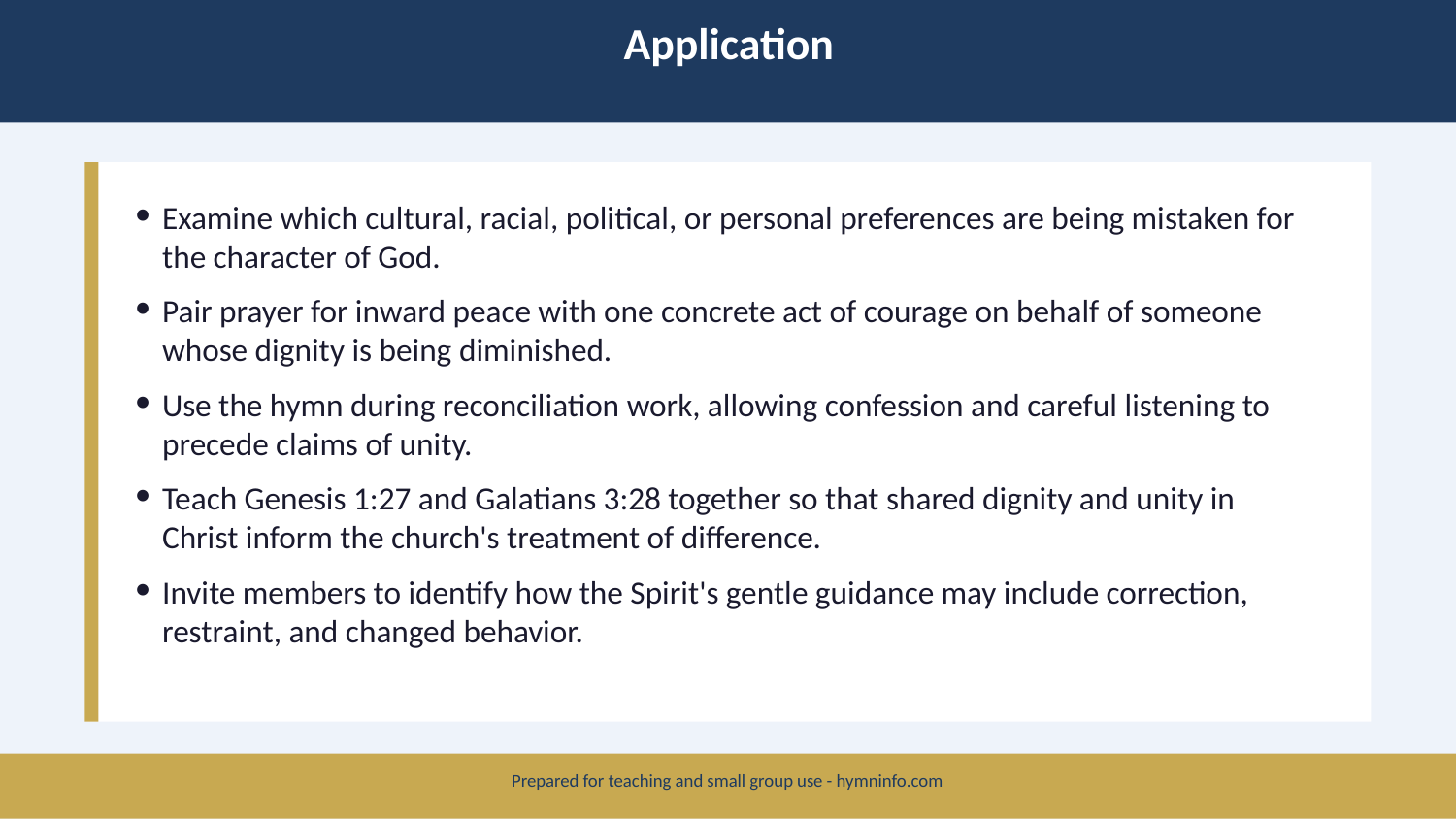

Application

Examine which cultural, racial, political, or personal preferences are being mistaken for the character of God.
Pair prayer for inward peace with one concrete act of courage on behalf of someone whose dignity is being diminished.
Use the hymn during reconciliation work, allowing confession and careful listening to precede claims of unity.
Teach Genesis 1:27 and Galatians 3:28 together so that shared dignity and unity in Christ inform the church's treatment of difference.
Invite members to identify how the Spirit's gentle guidance may include correction, restraint, and changed behavior.

Prepared for teaching and small group use - hymninfo.com